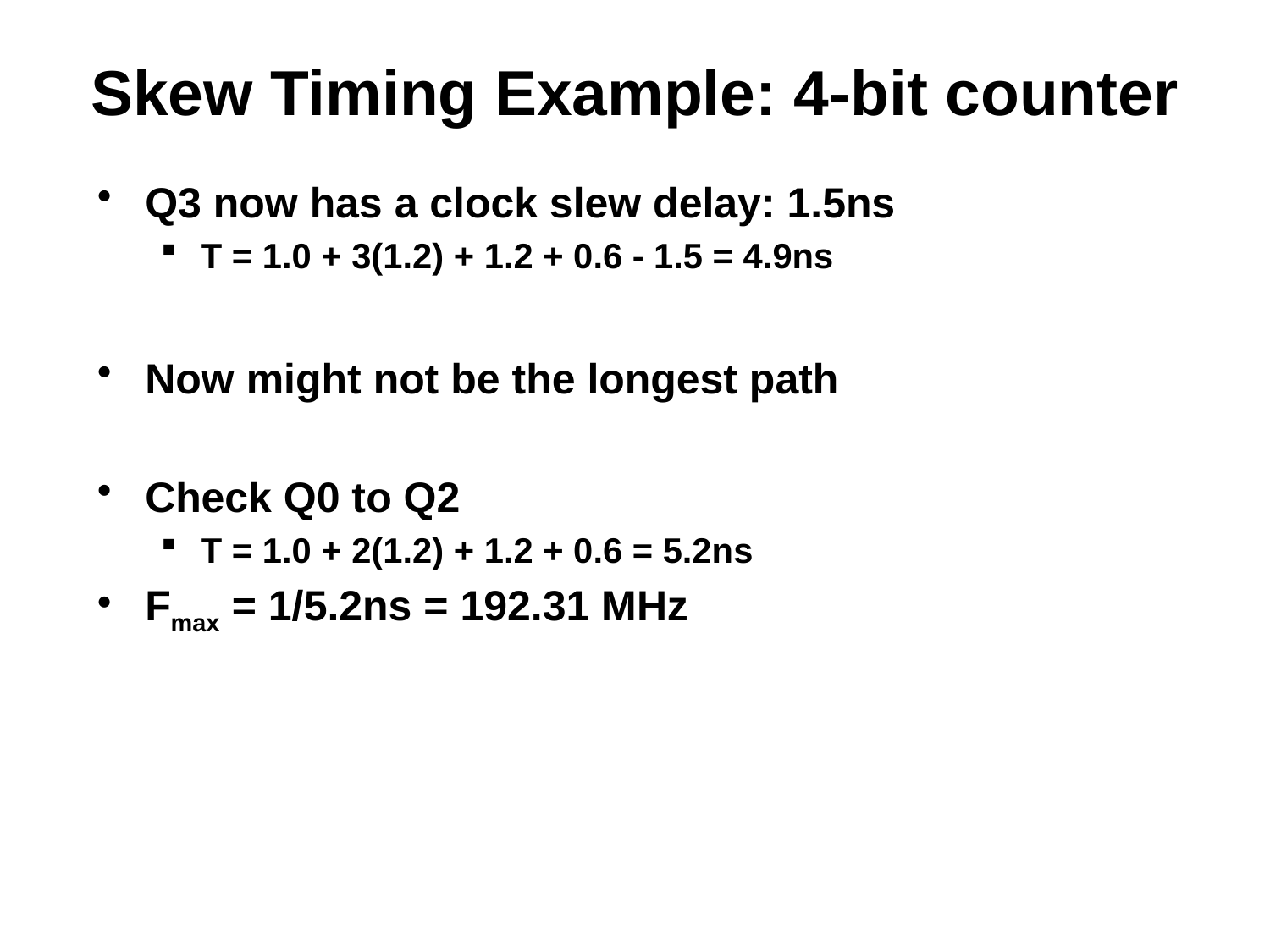

# Skew Timing Example: 4-bit counter
Q3 now has a clock slew delay: 1.5ns
T = 1.0 + 3(1.2) + 1.2 + 0.6 - 1.5 = 4.9ns

Now might not be the longest path

Check Q0 to Q2
T = 1.0 + 2(1.2) + 1.2 + 0.6 = 5.2ns
Fmax = 1/5.2ns = 192.31 MHz